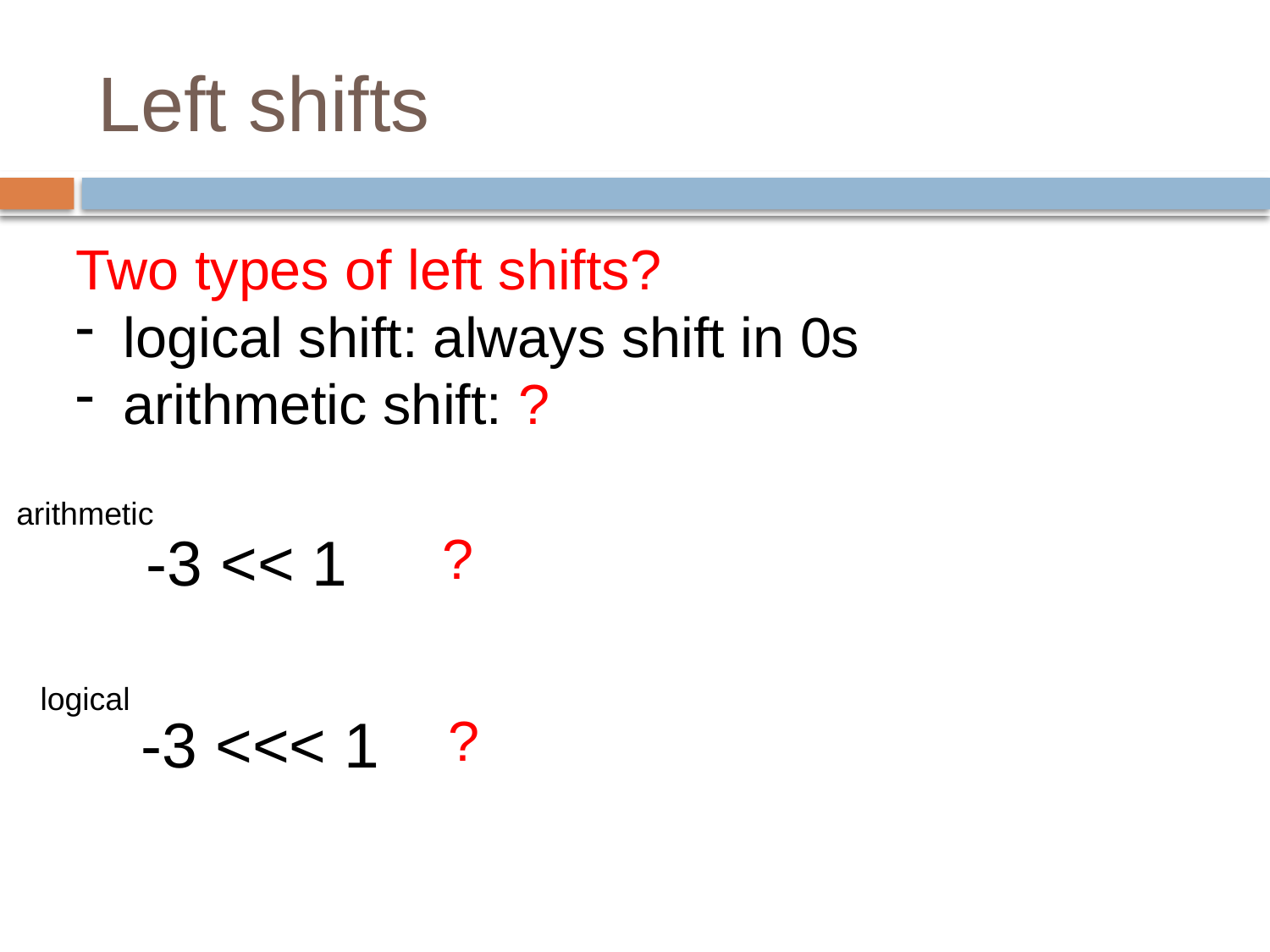

# Left shifts
Two types of left shifts?
logical shift: always shift in 0s
arithmetic shift: ?
arithmetic
-3 << 1
?
logical
-3 <<< 1
?